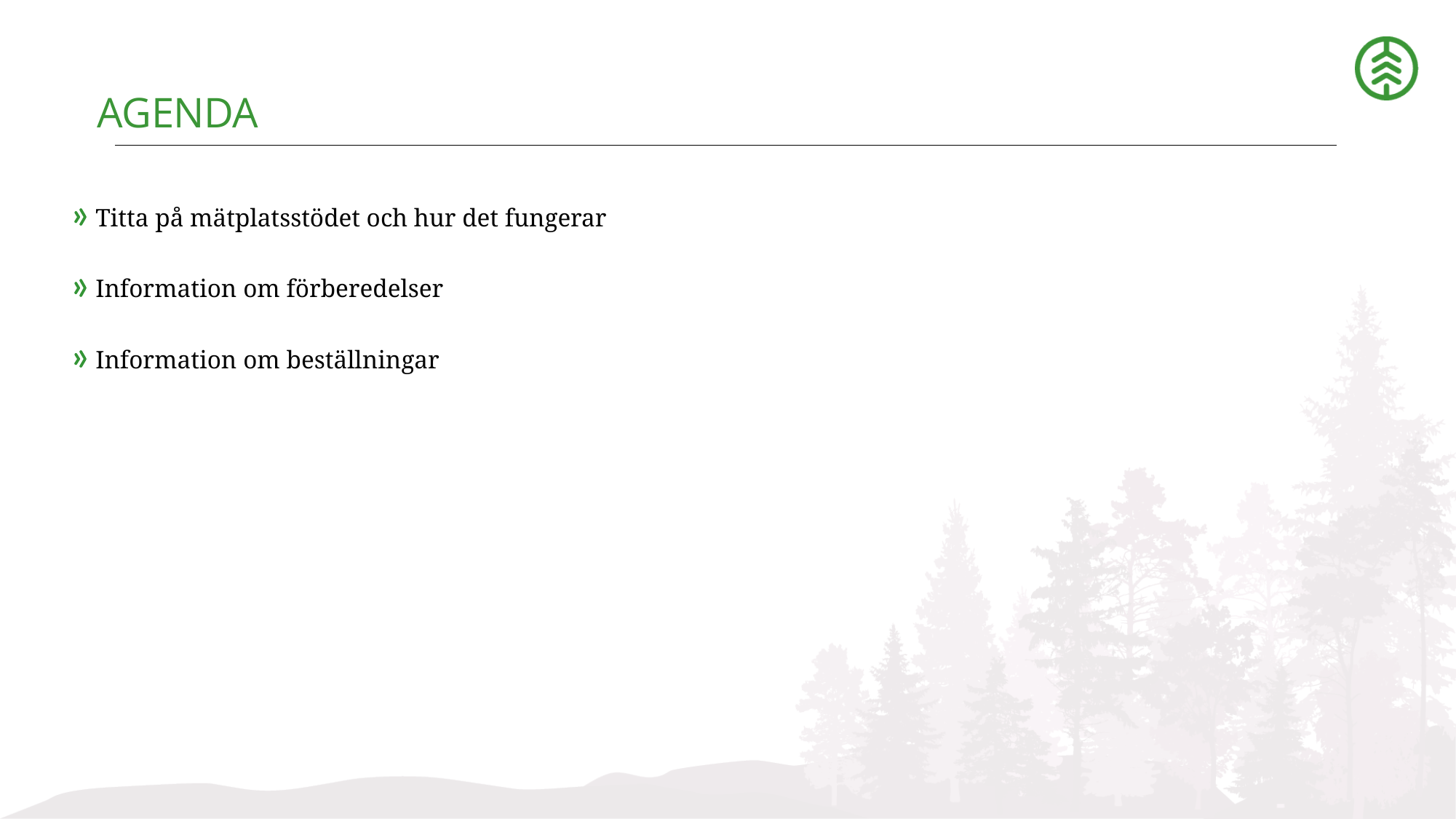

# Agenda
Titta på mätplatsstödet och hur det fungerar
Information om förberedelser
Information om beställningar